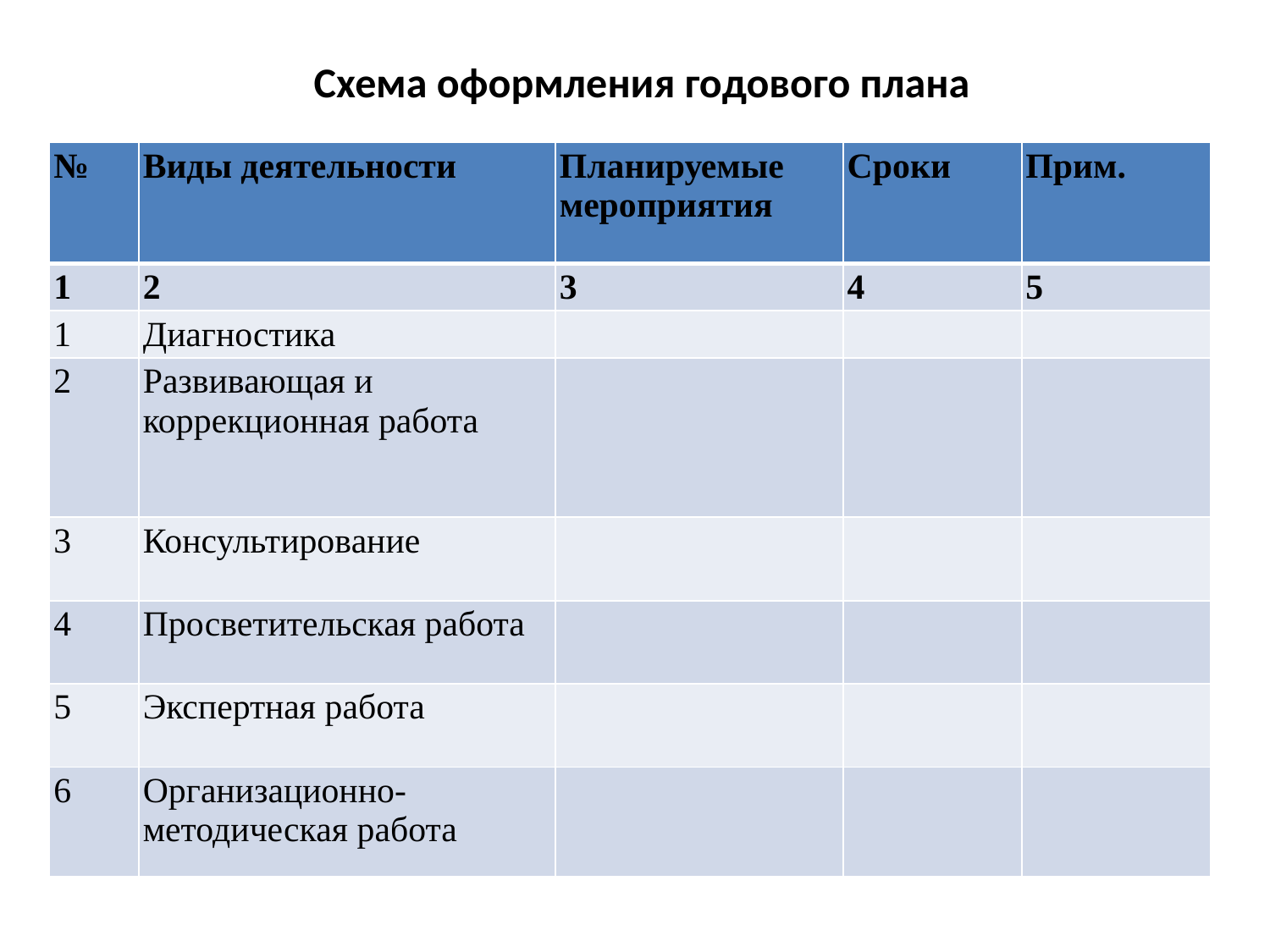

Схема оформления годового плана
| № | Виды деятельности | Планируемые мероприятия | Сроки | Прим. |
| --- | --- | --- | --- | --- |
| 1 | 2 | 3 | 4 | 5 |
| 1 | Диагностика |  |  |  |
| 2 | Развивающая и коррекционная работа |  |  |  |
| 3 | Консультирование |  |  |  |
| 4 | Просветительская работа |  |  |  |
| 5 | Экспертная работа |  |  |  |
| 6 | Организационно-методическая работа |  |  |  |